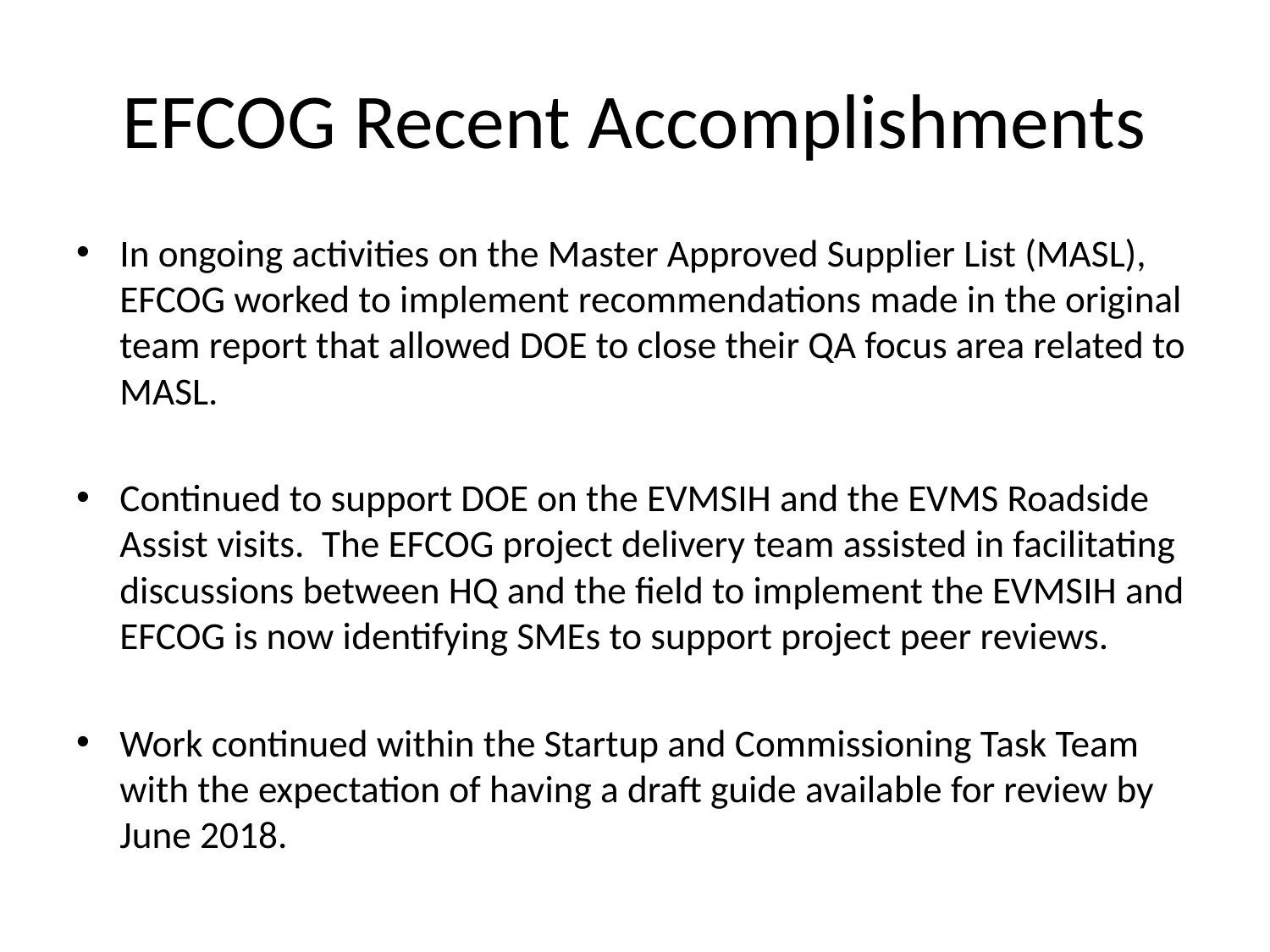

# EFCOG Recent Accomplishments
In ongoing activities on the Master Approved Supplier List (MASL), EFCOG worked to implement recommendations made in the original team report that allowed DOE to close their QA focus area related to MASL.

Continued to support DOE on the EVMSIH and the EVMS Roadside Assist visits.  The EFCOG project delivery team assisted in facilitating discussions between HQ and the field to implement the EVMSIH and EFCOG is now identifying SMEs to support project peer reviews.

Work continued within the Startup and Commissioning Task Team with the expectation of having a draft guide available for review by June 2018.